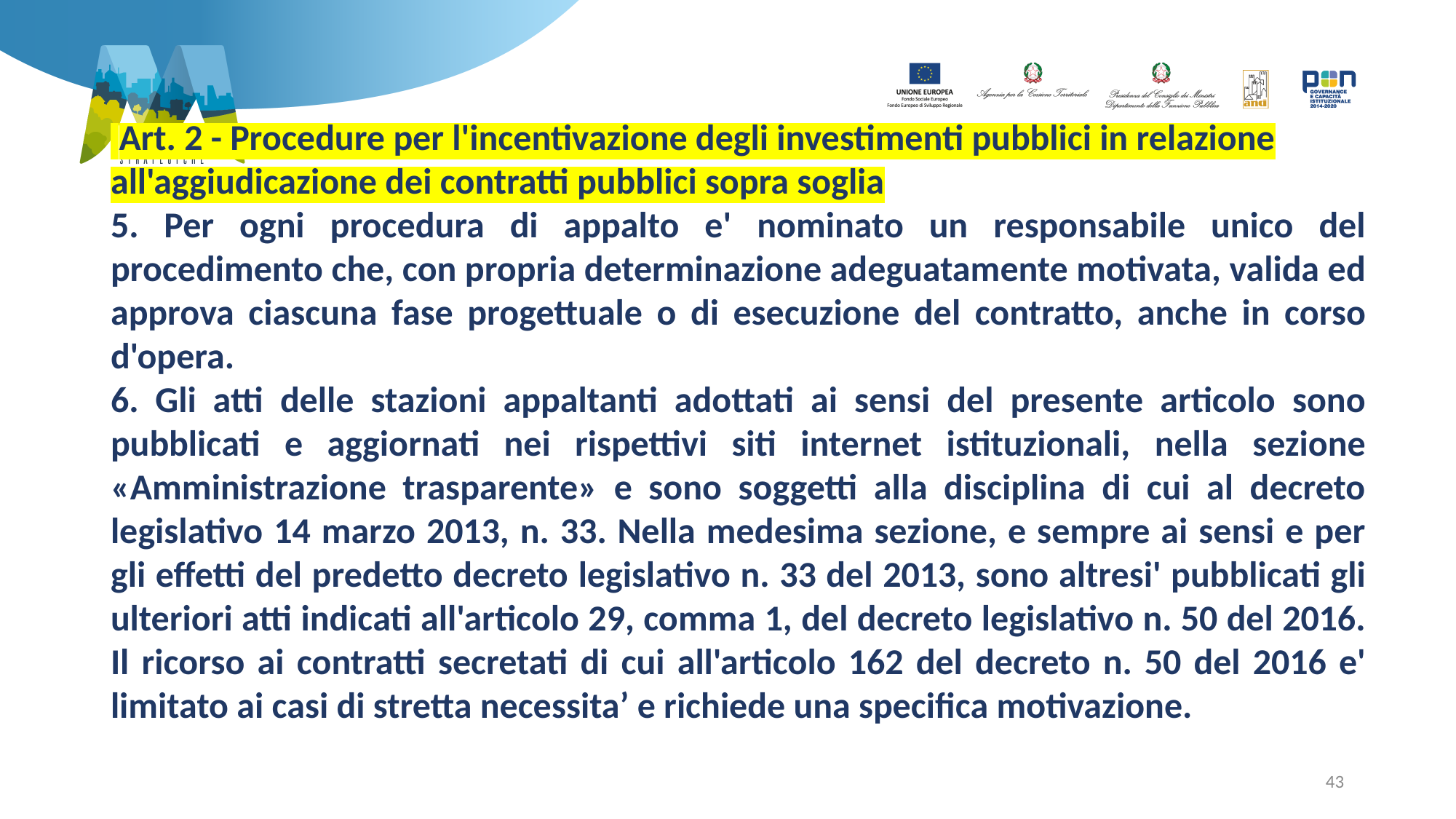

Art. 2 - Procedure per l'incentivazione degli investimenti pubblici in relazione all'aggiudicazione dei contratti pubblici sopra soglia
5. Per ogni procedura di appalto e' nominato un responsabile unico del procedimento che, con propria determinazione adeguatamente motivata, valida ed approva ciascuna fase progettuale o di esecuzione del contratto, anche in corso d'opera.
6. Gli atti delle stazioni appaltanti adottati ai sensi del presente articolo sono pubblicati e aggiornati nei rispettivi siti internet istituzionali, nella sezione «Amministrazione trasparente» e sono soggetti alla disciplina di cui al decreto legislativo 14 marzo 2013, n. 33. Nella medesima sezione, e sempre ai sensi e per gli effetti del predetto decreto legislativo n. 33 del 2013, sono altresi' pubblicati gli ulteriori atti indicati all'articolo 29, comma 1, del decreto legislativo n. 50 del 2016. Il ricorso ai contratti secretati di cui all'articolo 162 del decreto n. 50 del 2016 e' limitato ai casi di stretta necessita’ e richiede una specifica motivazione.
43